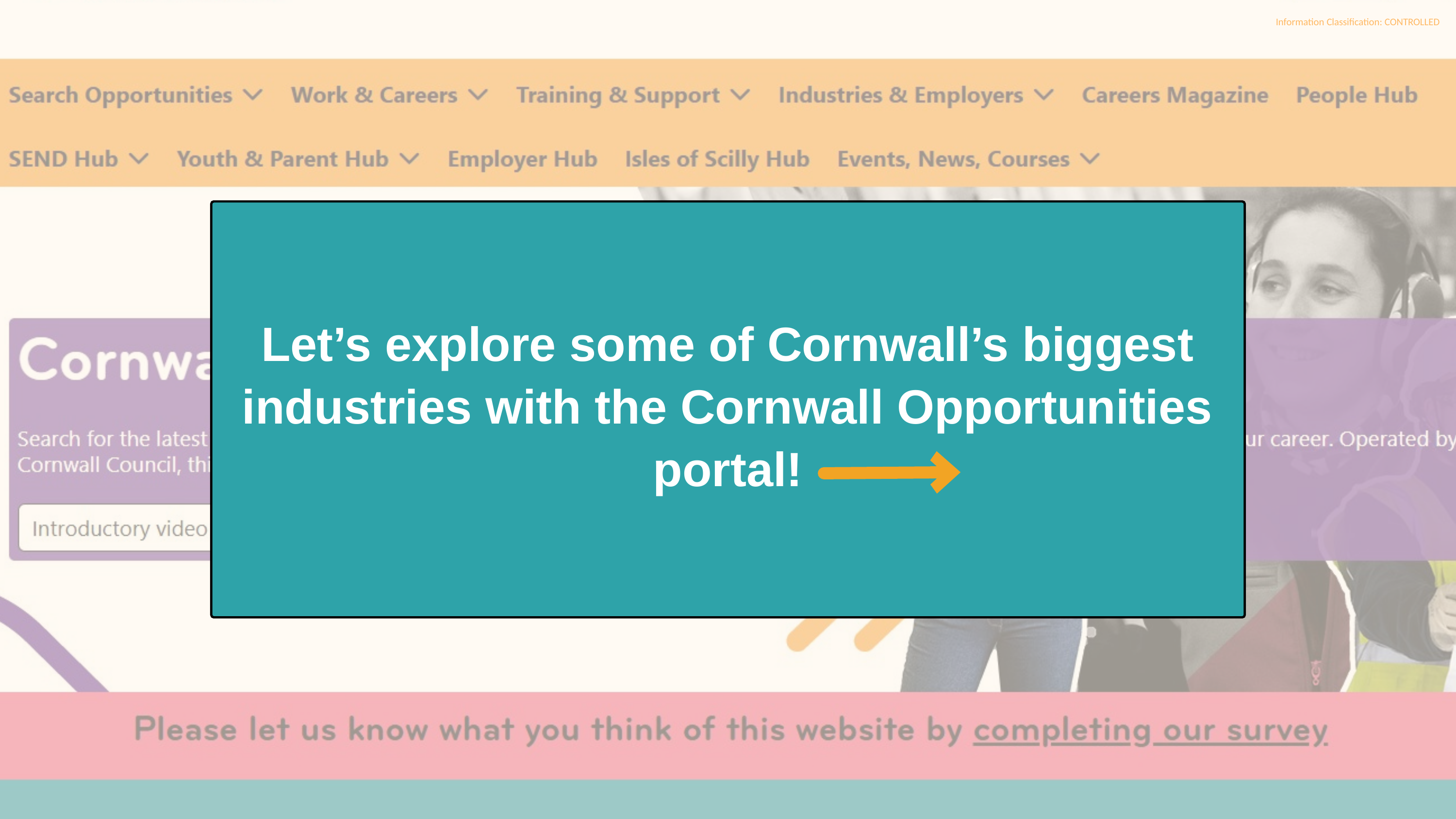

Let’s explore some of Cornwall’s biggest industries with the Cornwall Opportunities portal!